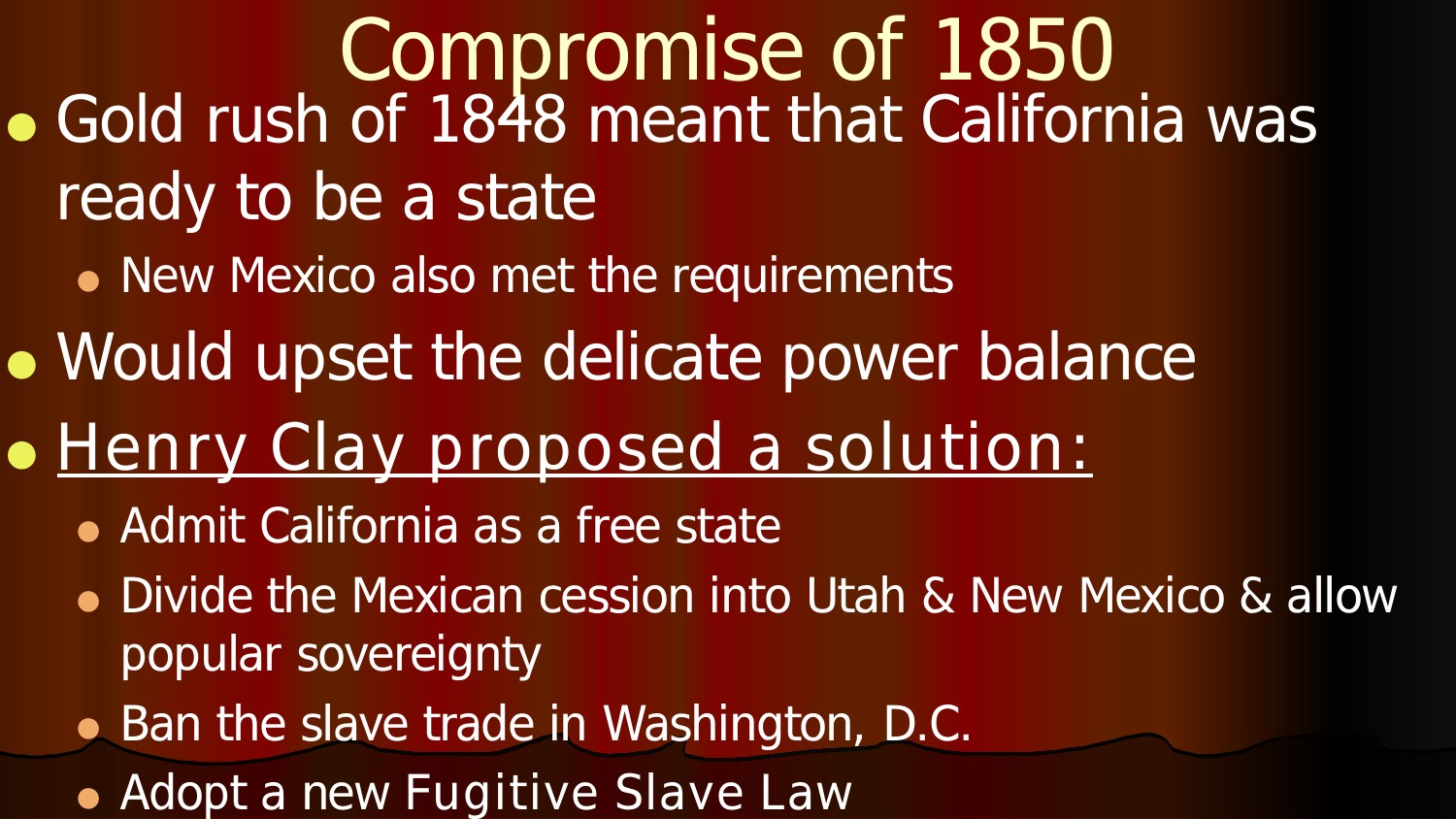

# Compromise of 1850
Gold rush of 1848 meant that California was ready to be a state
New Mexico also met the requirements
Would upset the delicate power balance
Henry Clay proposed a solution:
Admit California as a free state
Divide the Mexican cession into Utah & New Mexico & allow popular sovereignty
Ban the slave trade in Washington, D.C.
Adopt a new Fugitive Slave Law